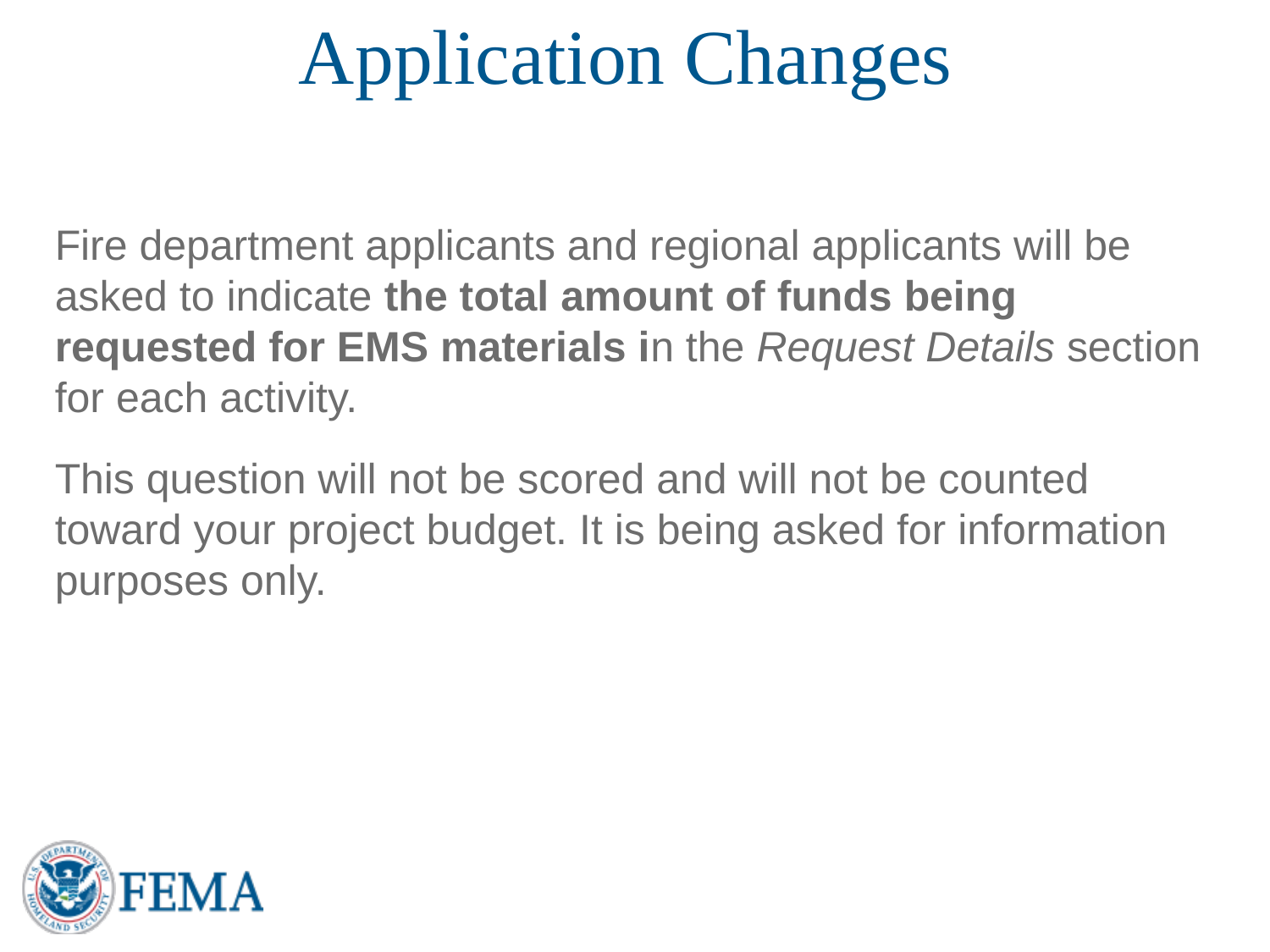

# Application Changes
Fire department applicants and regional applicants will be asked to indicate the total amount of funds being requested for EMS materials in the Request Details section for each activity.
This question will not be scored and will not be counted toward your project budget. It is being asked for information purposes only.